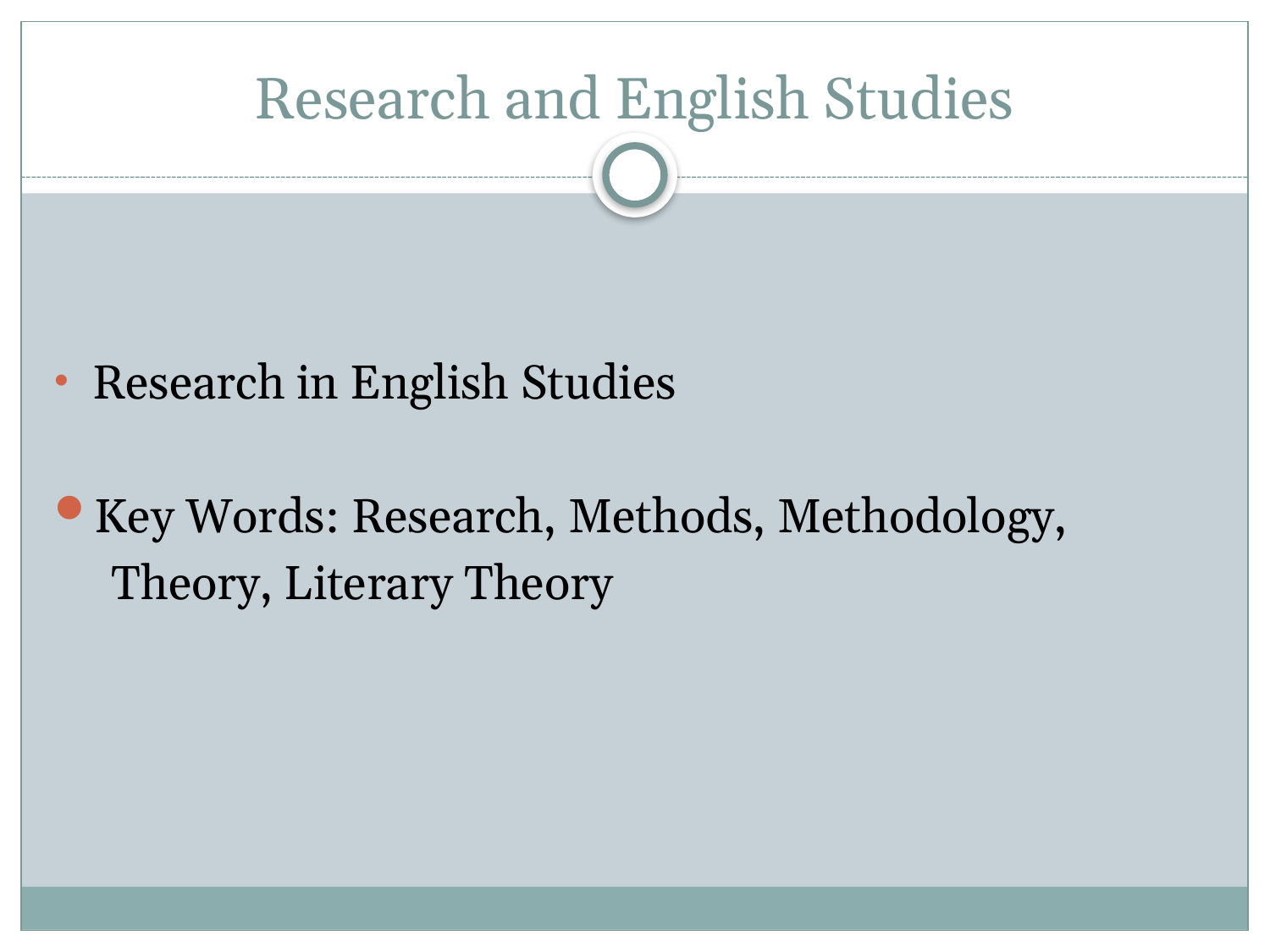

# Research and English Studies

Research in English Studies

Key Words: Research, Methods, Methodology,
     Theory, Literary Theory